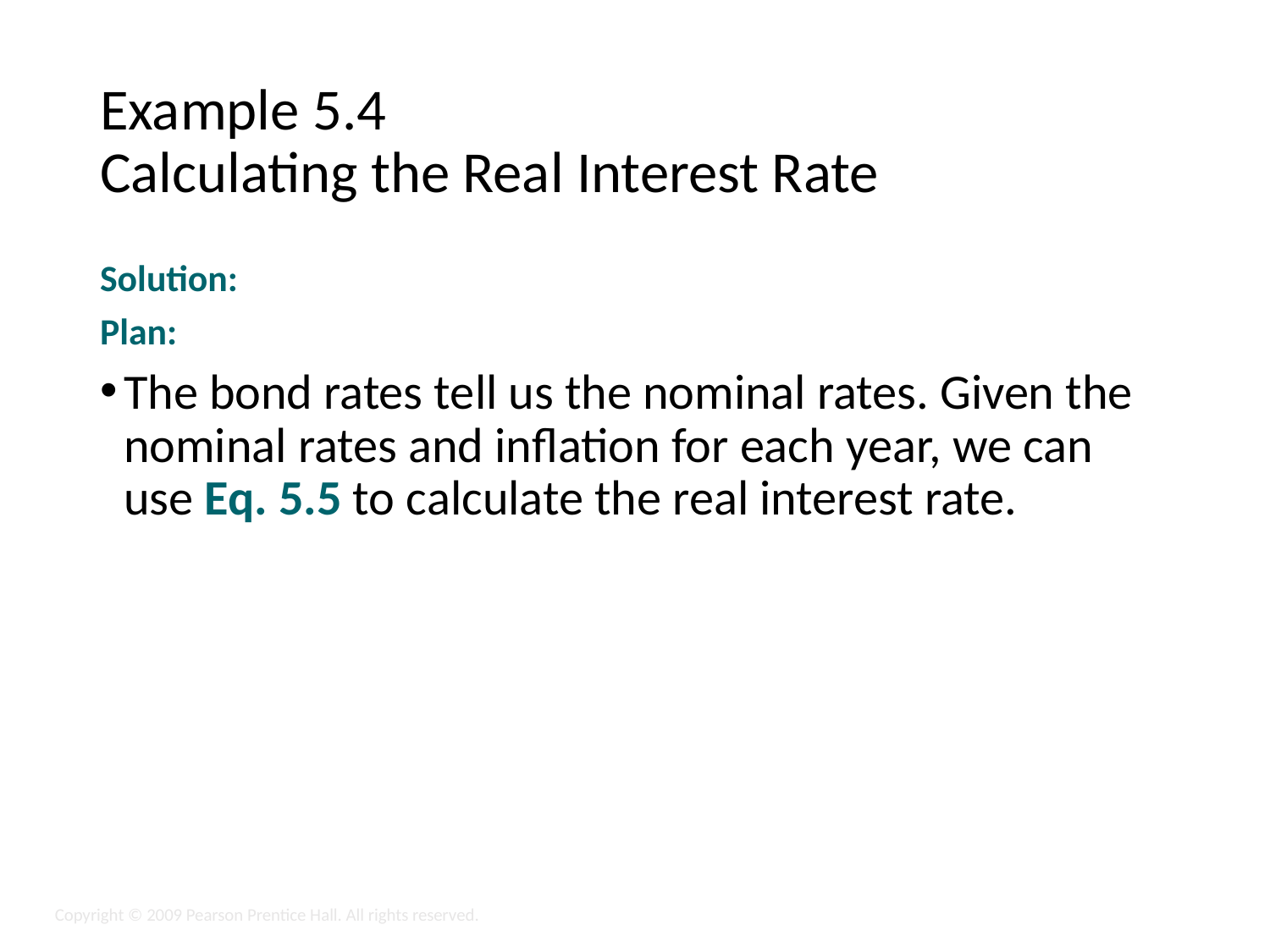

# Example 5.4 Calculating the Real Interest Rate
Solution:
Plan:
The bond rates tell us the nominal rates. Given the nominal rates and inflation for each year, we can use Eq. 5.5 to calculate the real interest rate.

Copyright © 2009 Pearson Prentice Hall. All rights reserved.